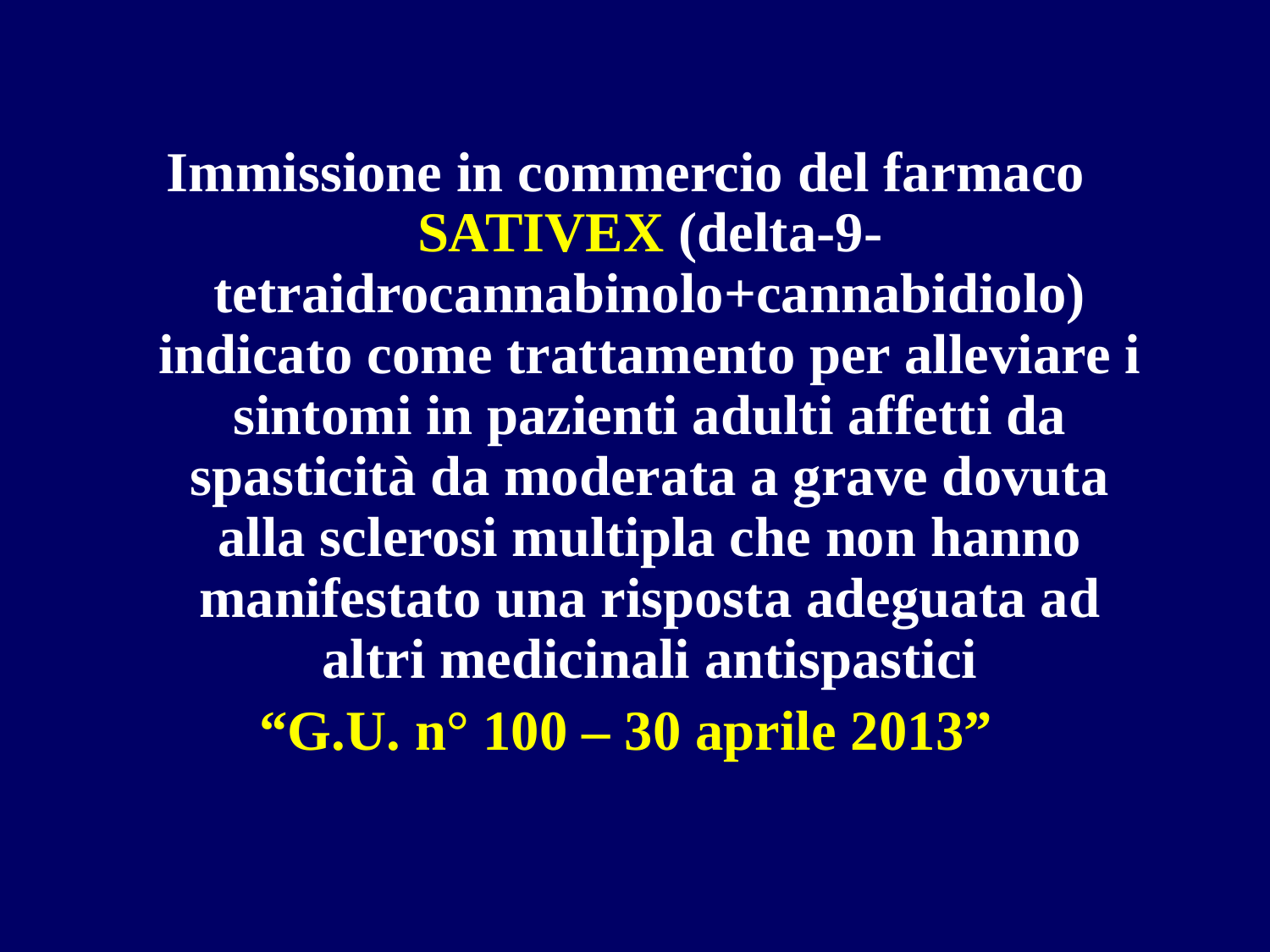

Immissione in commercio del farmaco SATIVEX (delta-9-tetraidrocannabinolo+cannabidiolo) indicato come trattamento per alleviare i sintomi in pazienti adulti affetti da spasticità da moderata a grave dovuta alla sclerosi multipla che non hanno manifestato una risposta adeguata ad altri medicinali antispastici
“G.U. n° 100 – 30 aprile 2013”